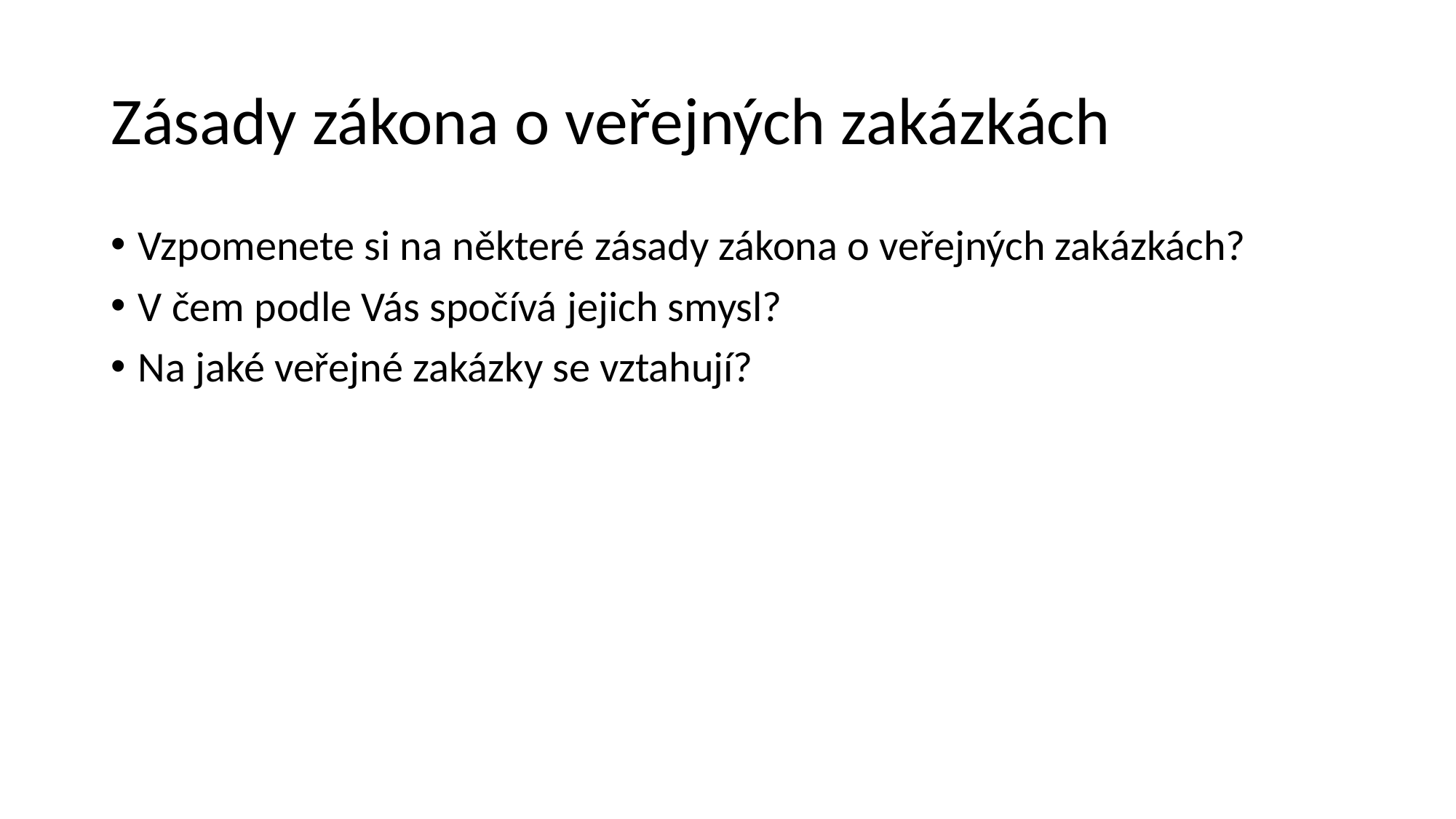

# Zásady zákona o veřejných zakázkách
Vzpomenete si na některé zásady zákona o veřejných zakázkách?
V čem podle Vás spočívá jejich smysl?
Na jaké veřejné zakázky se vztahují?